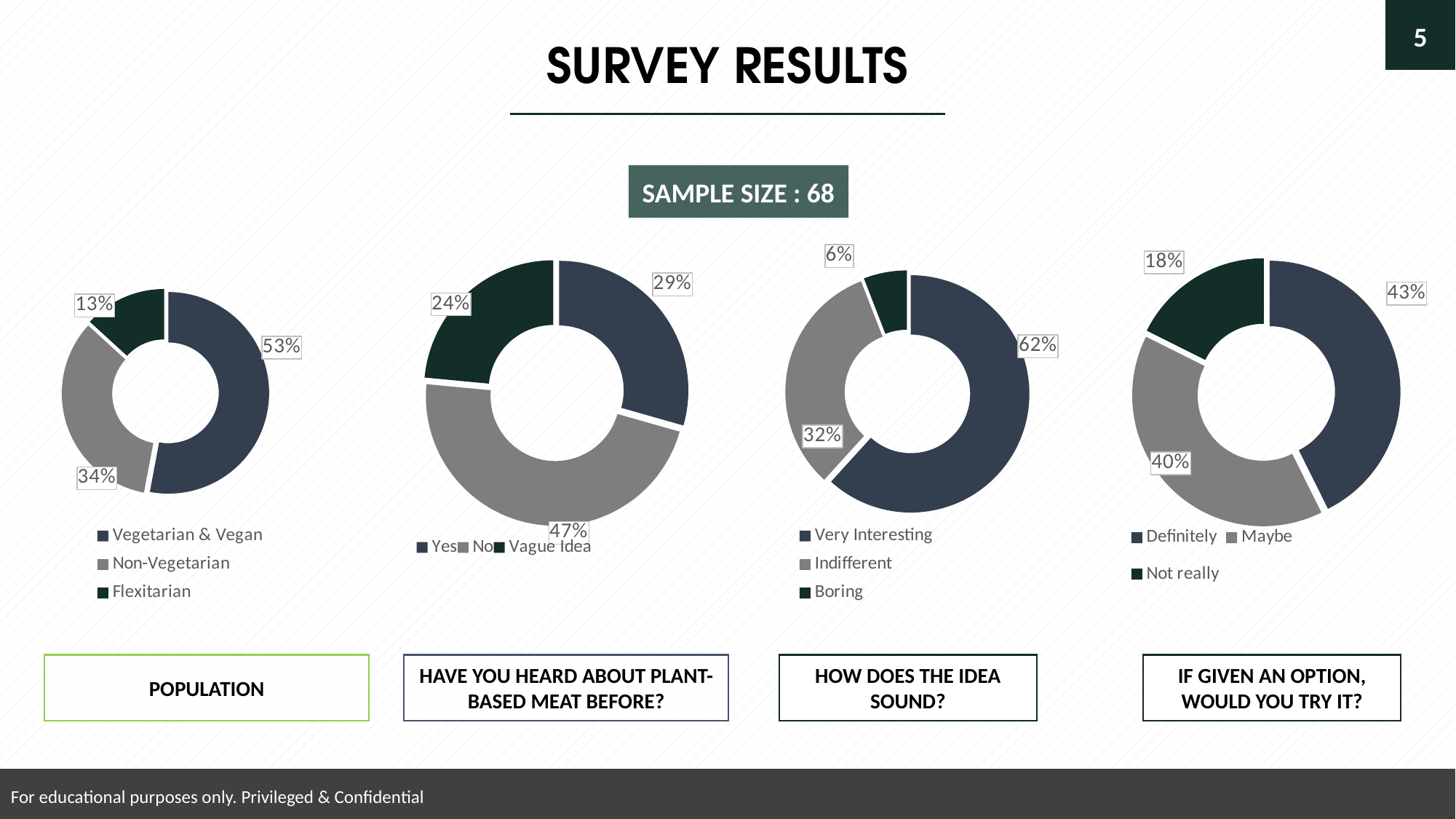

5
SURVEY RESULTS
SAMPLE SIZE : 68

### Chart

| Category | Series 1 |
|---|---|
| Very Interesting | 0.618 |
| Indifferent | 0.324 |
| Boring | 0.059 |

### Chart

| Category | Series 1 |
|---|---|
| Vegetarian & Vegan | 0.529 |
| Non-Vegetarian | 0.338 |
| Flexitarian | 0.132 |

### Chart

| Category | Series 1 |
|---|---|
| Definitely | 0.426 |
| Maybe | 0.397 |
| Not really | 0.176 |

### Chart

| Category | Series 1 |
|---|---|
| Yes | 0.294 |
| No | 0.471 |
| Vague Idea | 0.235 |
HAVE YOU HEARD ABOUT PLANT-BASED MEAT BEFORE?
HOW DOES THE IDEA SOUND?
IF GIVEN AN OPTION, WOULD YOU TRY IT?
POPULATION
For educational purposes only. Privileged & Confidential